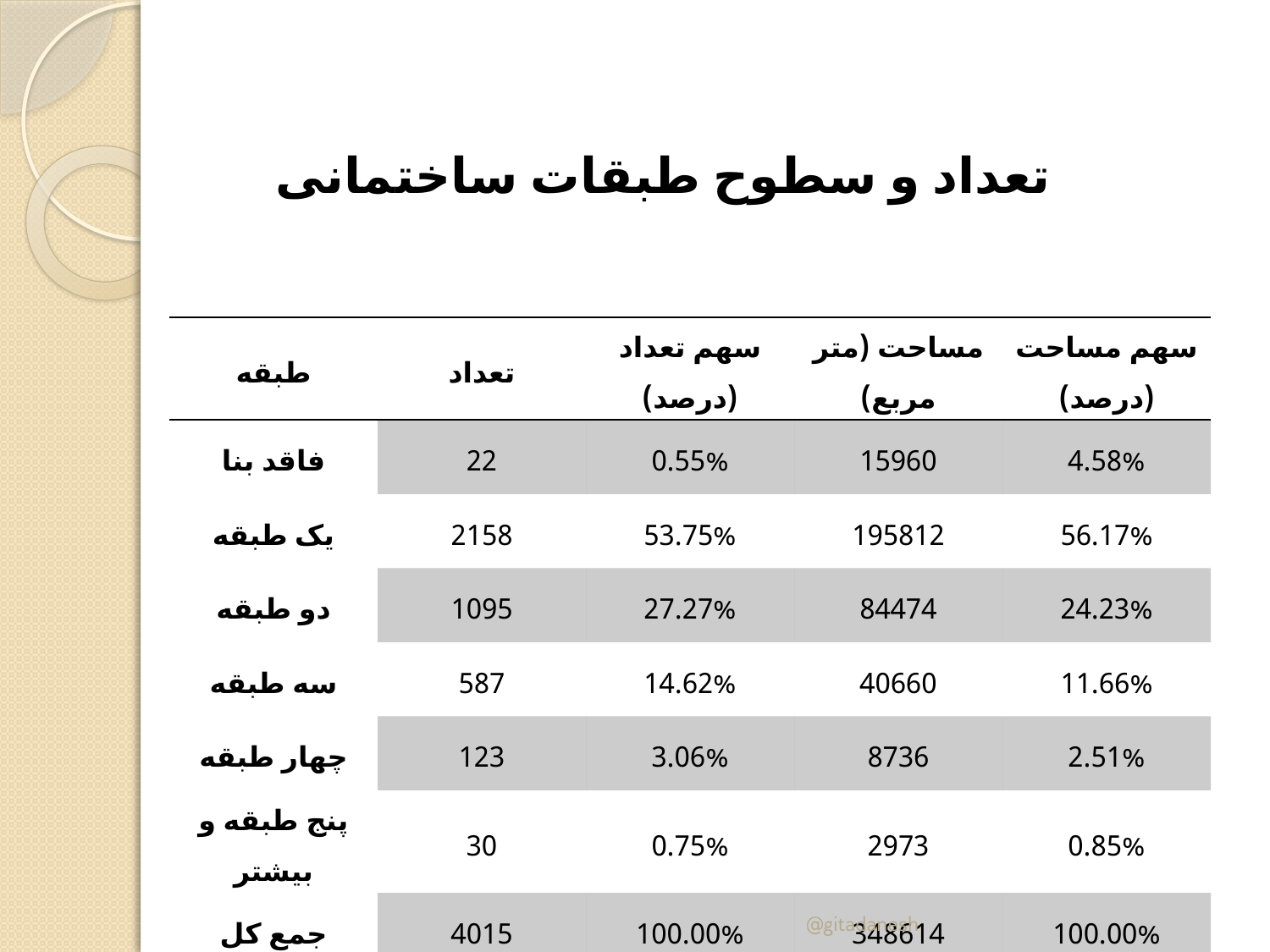

تعداد و سطوح طبقات ساختمانی
| طبقه | تعداد | سهم تعداد (درصد) | مساحت (متر مربع) | سهم مساحت (درصد) |
| --- | --- | --- | --- | --- |
| فاقد بنا | 22 | 0.55% | 15960 | 4.58% |
| یک طبقه | 2158 | 53.75% | 195812 | 56.17% |
| دو طبقه | 1095 | 27.27% | 84474 | 24.23% |
| سه طبقه | 587 | 14.62% | 40660 | 11.66% |
| چهار طبقه | 123 | 3.06% | 8736 | 2.51% |
| پنج طبقه و بیشتر | 30 | 0.75% | 2973 | 0.85% |
| جمع کل | 4015 | 100.00% | 348614 | 100.00% |
@gitadanesh